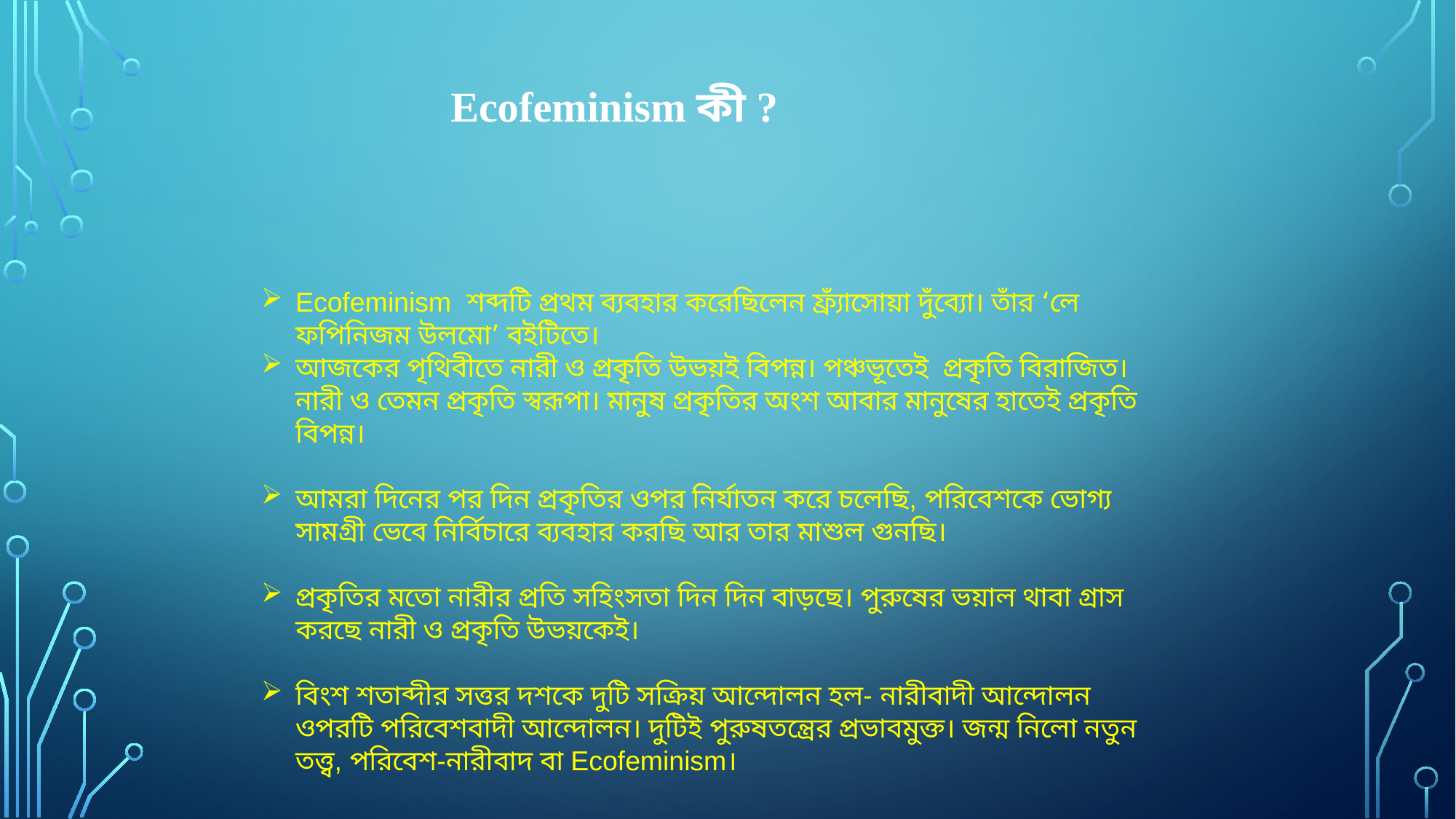

Ecofeminism কী ?

Ecofeminism  শব্দটি প্রথম ব্যবহার করেছিলেন ফ্র্যাঁসোয়া দুঁব্যো। তাঁর ‘লে ফপিনিজম উলমো’ বইটিতে।
আজকের পৃথিবীতে নারী ও প্রকৃতি উভয়ই বিপন্ন। পঞ্চভূতেই  প্রকৃতি বিরাজিত। নারী ও তেমন প্রকৃতি স্বরূপা। মানুষ প্রকৃতির অংশ আবার মানুষের হাতেই প্রকৃতি বিপন্ন।

আমরা দিনের পর দিন প্রকৃতির ওপর নির্যাতন করে চলেছি, পরিবেশকে ভোগ্য সামগ্রী ভেবে নির্বিচারে ব্যবহার করছি আর তার মাশুল গুনছি।

প্রকৃতির মতো নারীর প্রতি সহিংসতা দিন দিন বাড়ছে। পুরুষের ভয়াল থাবা গ্রাস করছে নারী ও প্রকৃতি উভয়কেই।

বিংশ শতাব্দীর সত্তর দশকে দুটি সক্রিয় আন্দোলন হল- নারীবাদী আন্দোলন ওপরটি পরিবেশবাদী আন্দোলন। দুটিই পুরুষতন্ত্রের প্রভাবমুক্ত। জন্ম নিলো নতুন তত্ত্ব, পরিবেশ-নারীবাদ বা Ecofeminism।